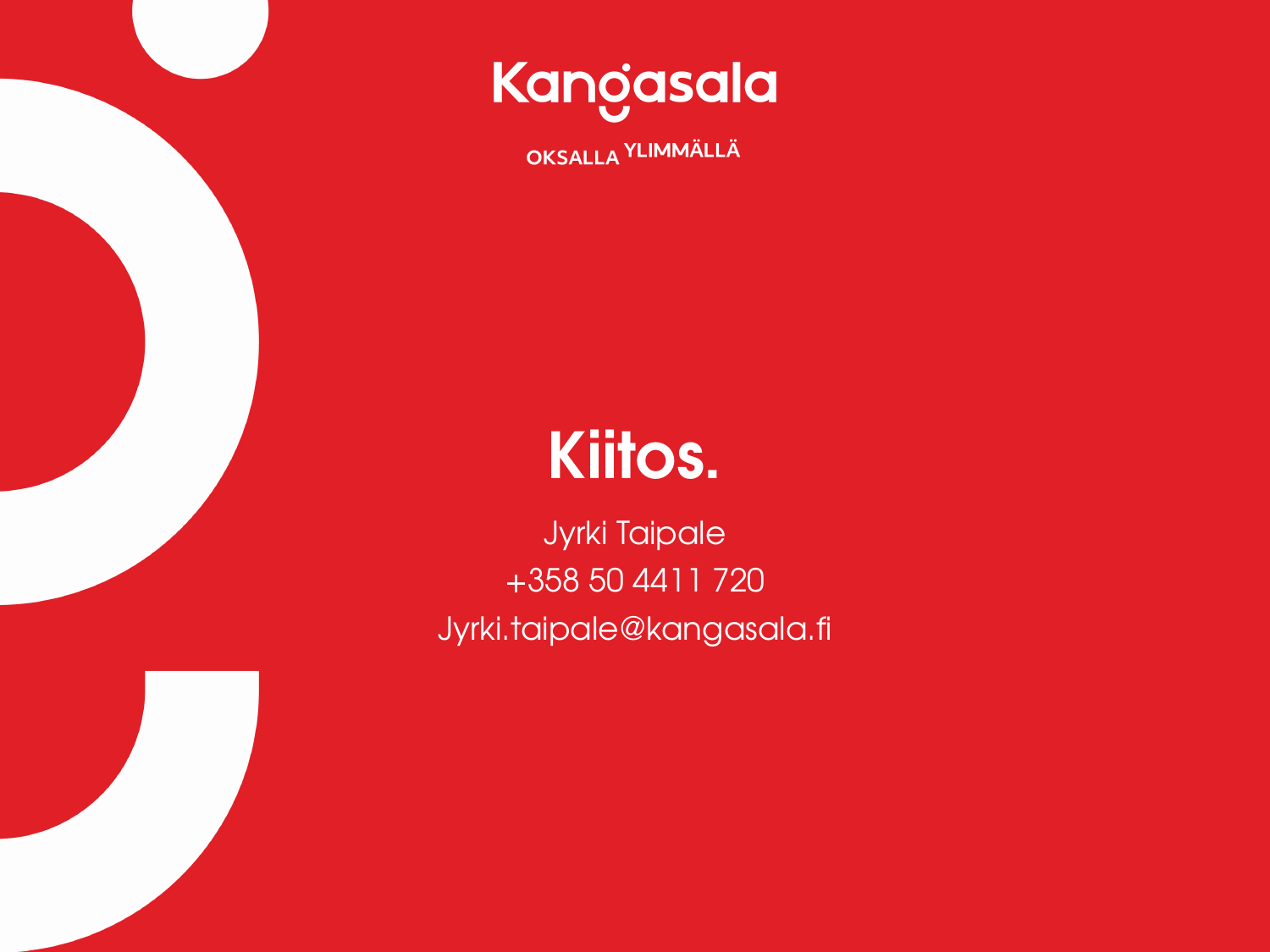

# Kiitos.
Jyrki Taipale
+358 50 4411 720
Jyrki.taipale@kangasala.fi